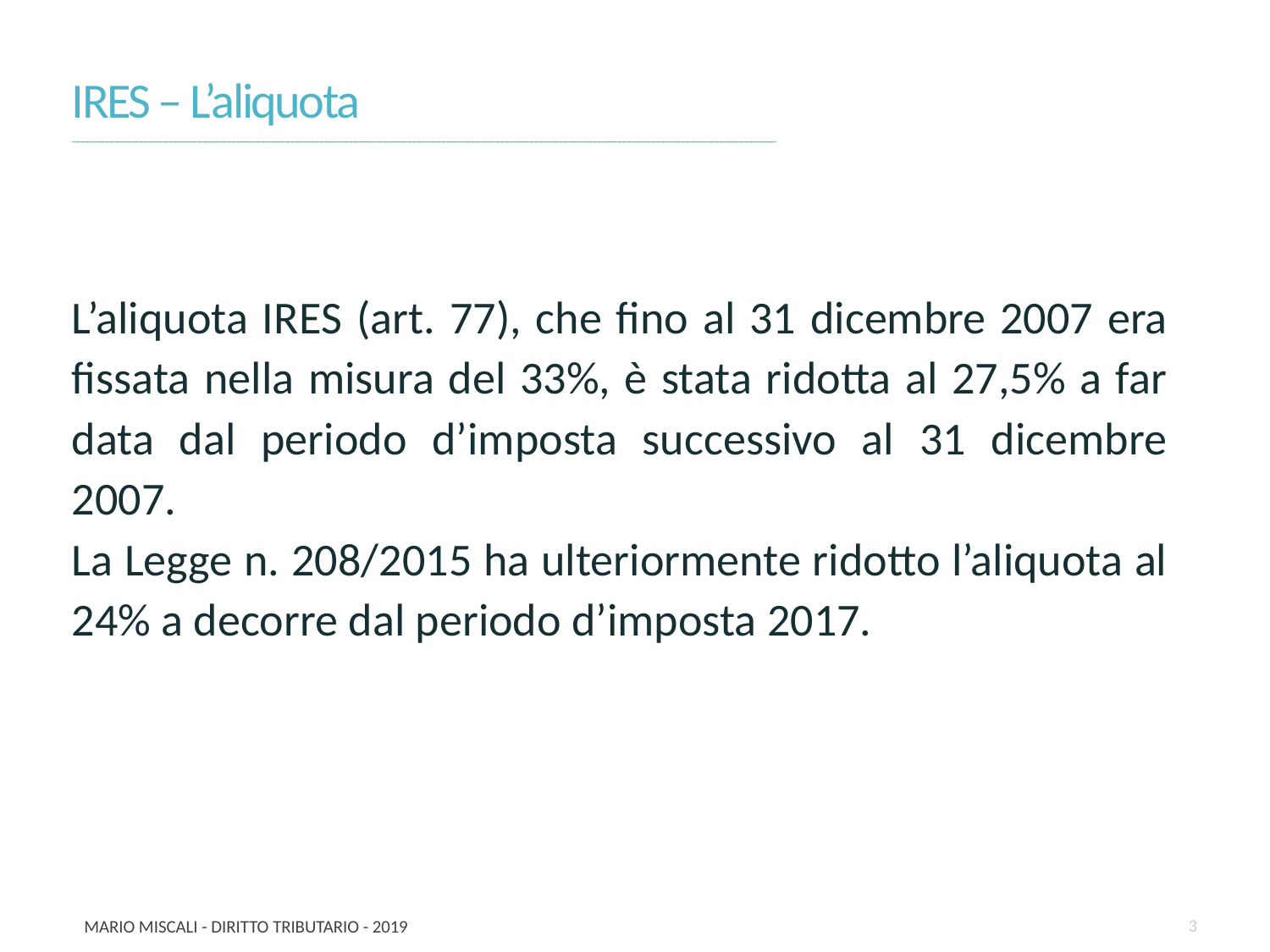

# IRES – L’aliquota ________________________________________________________________________________________________________________________________________________
L’aliquota IRES (art. 77), che fino al 31 dicembre 2007 era fissata nella misura del 33%, è stata ridotta al 27,5% a far data dal periodo d’imposta successivo al 31 dicembre 2007.
La Legge n. 208/2015 ha ulteriormente ridotto l’aliquota al 24% a decorre dal periodo d’imposta 2017.
3
Mario Miscali - Diritto Tributario - 2019